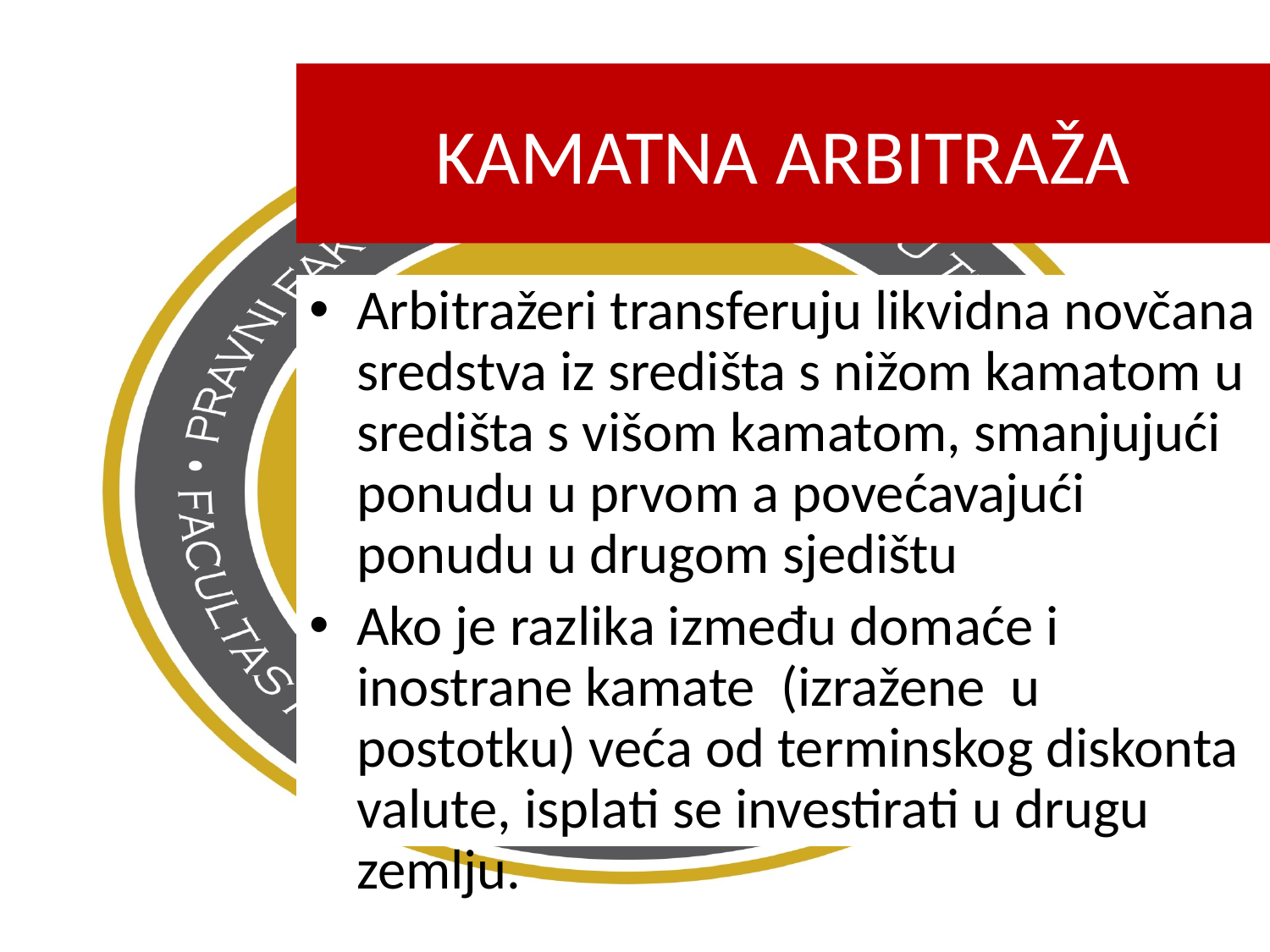

KAMATNA ARBITRAŽA
Arbitražeri transferuju likvidna novčana sredstva iz središta s nižom kamatom u središta s višom kamatom, smanjujući ponudu u prvom a povećavajući ponudu u drugom sjedištu
Ako je razlika između domaće i inostrane kamate  (izražene  u postotku) veća od terminskog diskonta valute, isplati se investirati u drugu zemlju.
20